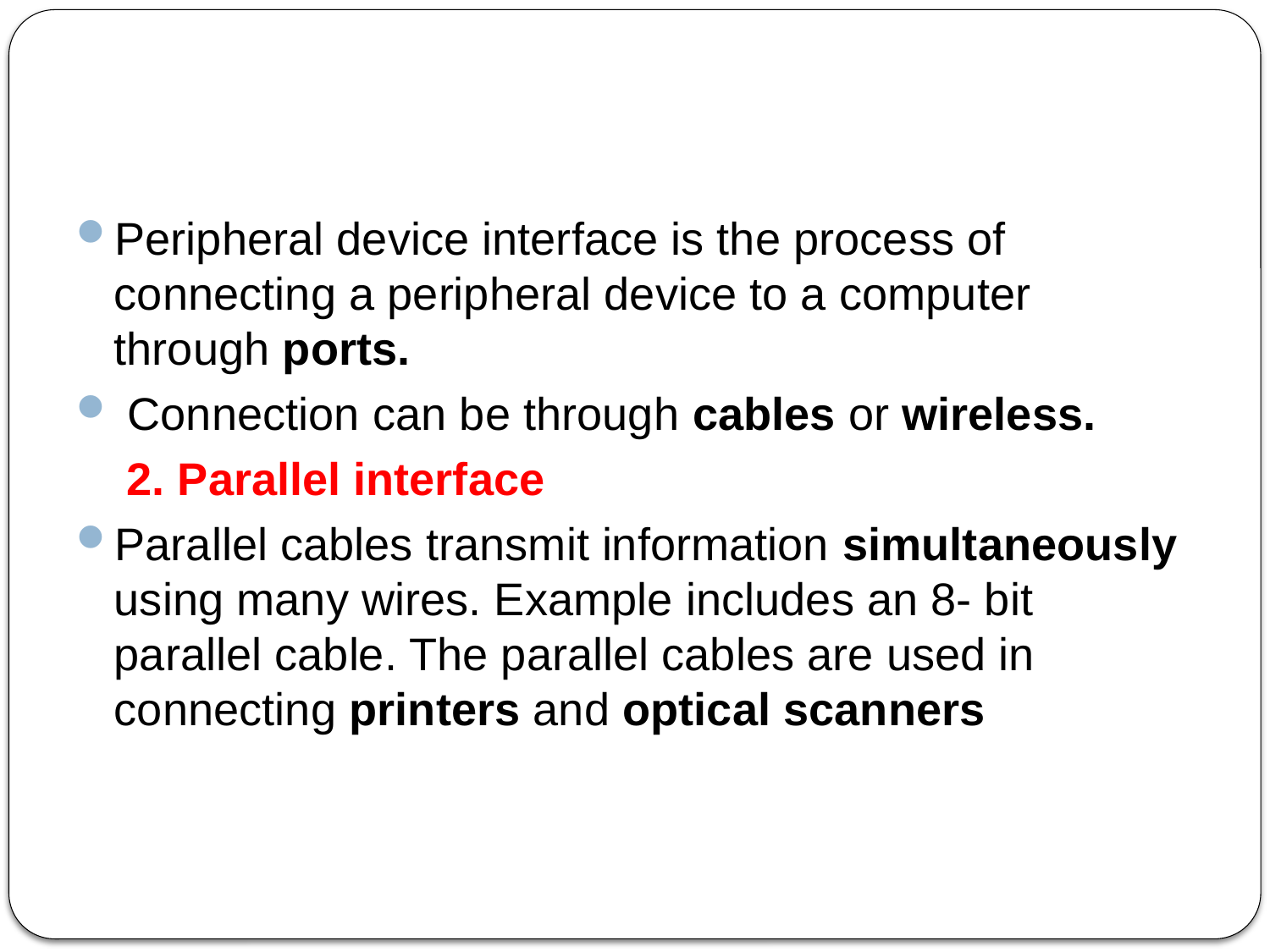

Peripheral device interface is the process of connecting a peripheral device to a computer through ports.
 Connection can be through cables or wireless.
    2. Parallel interface
Parallel cables transmit information simultaneously using many wires. Example includes an 8- bit parallel cable. The parallel cables are used in connecting printers and optical scanners